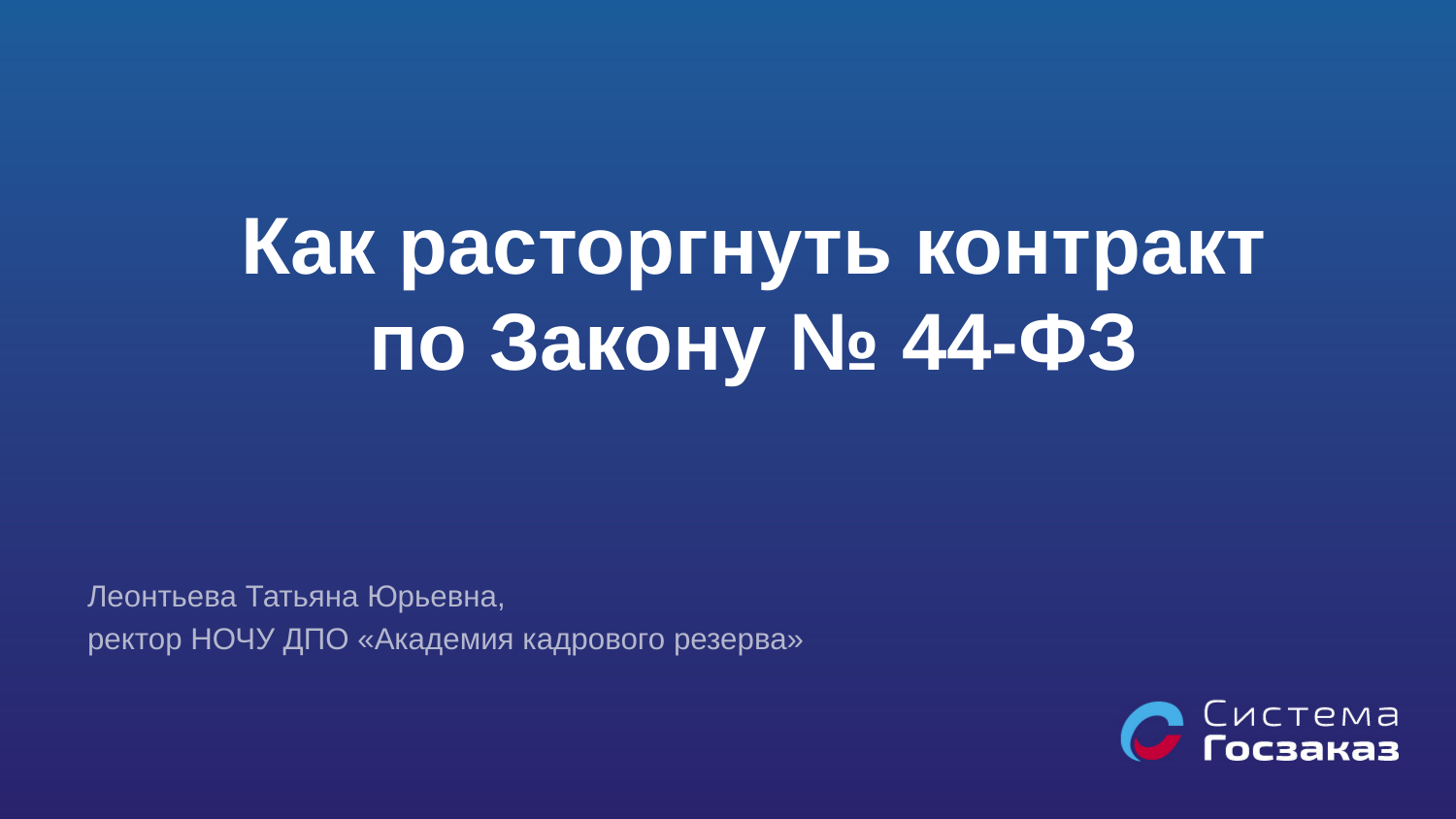

# Как расторгнуть контракт по Закону № 44-ФЗ
Леонтьева Татьяна Юрьевна,
ректор НОЧУ ДПО «Академия кадрового резерва»